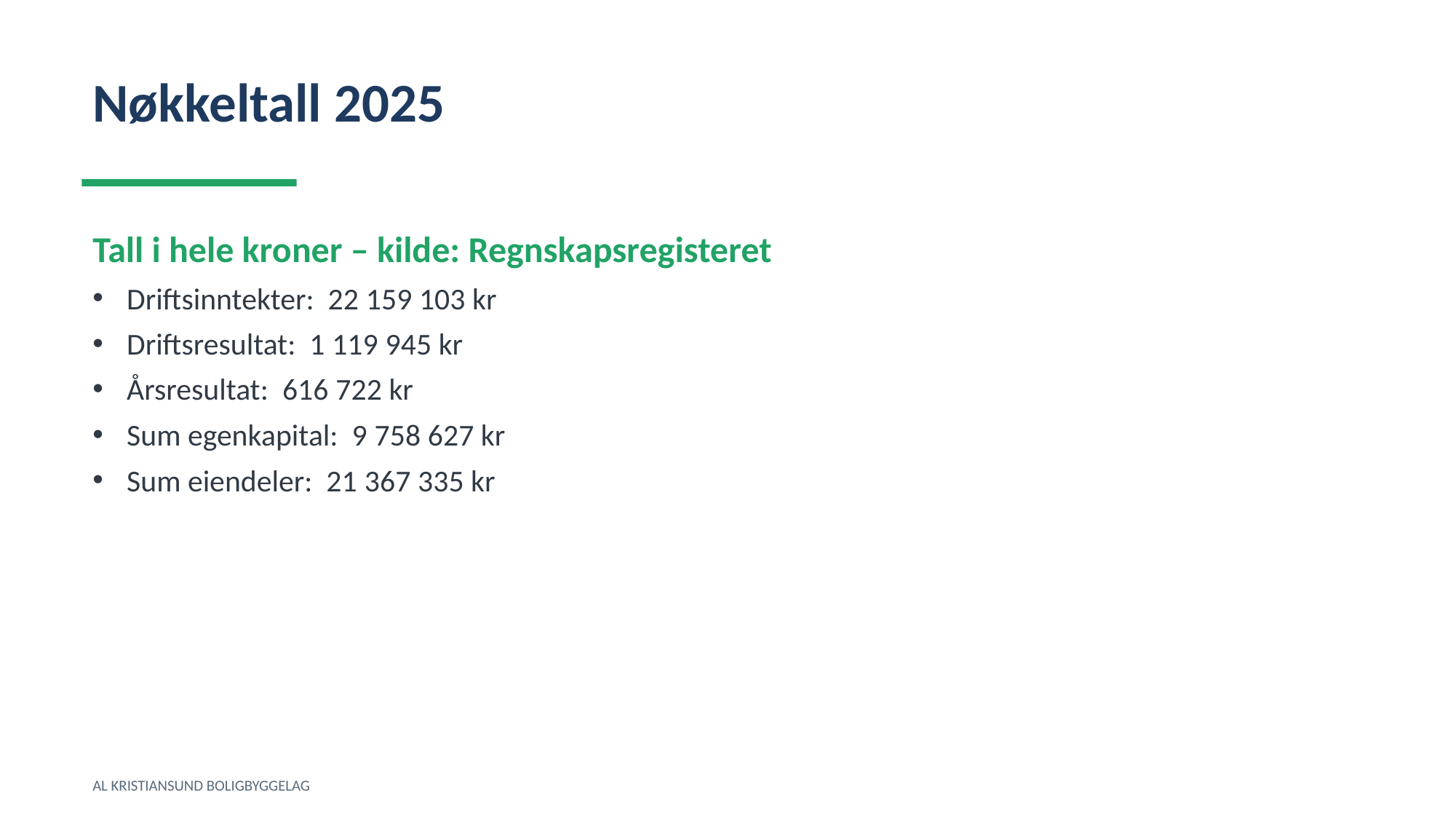

Nøkkeltall 2025

Tall i hele kroner – kilde: Regnskapsregisteret
Driftsinntekter:  22 159 103 kr
Driftsresultat:  1 119 945 kr
Årsresultat:  616 722 kr
Sum egenkapital:  9 758 627 kr
Sum eiendeler:  21 367 335 kr
AL KRISTIANSUND BOLIGBYGGELAG